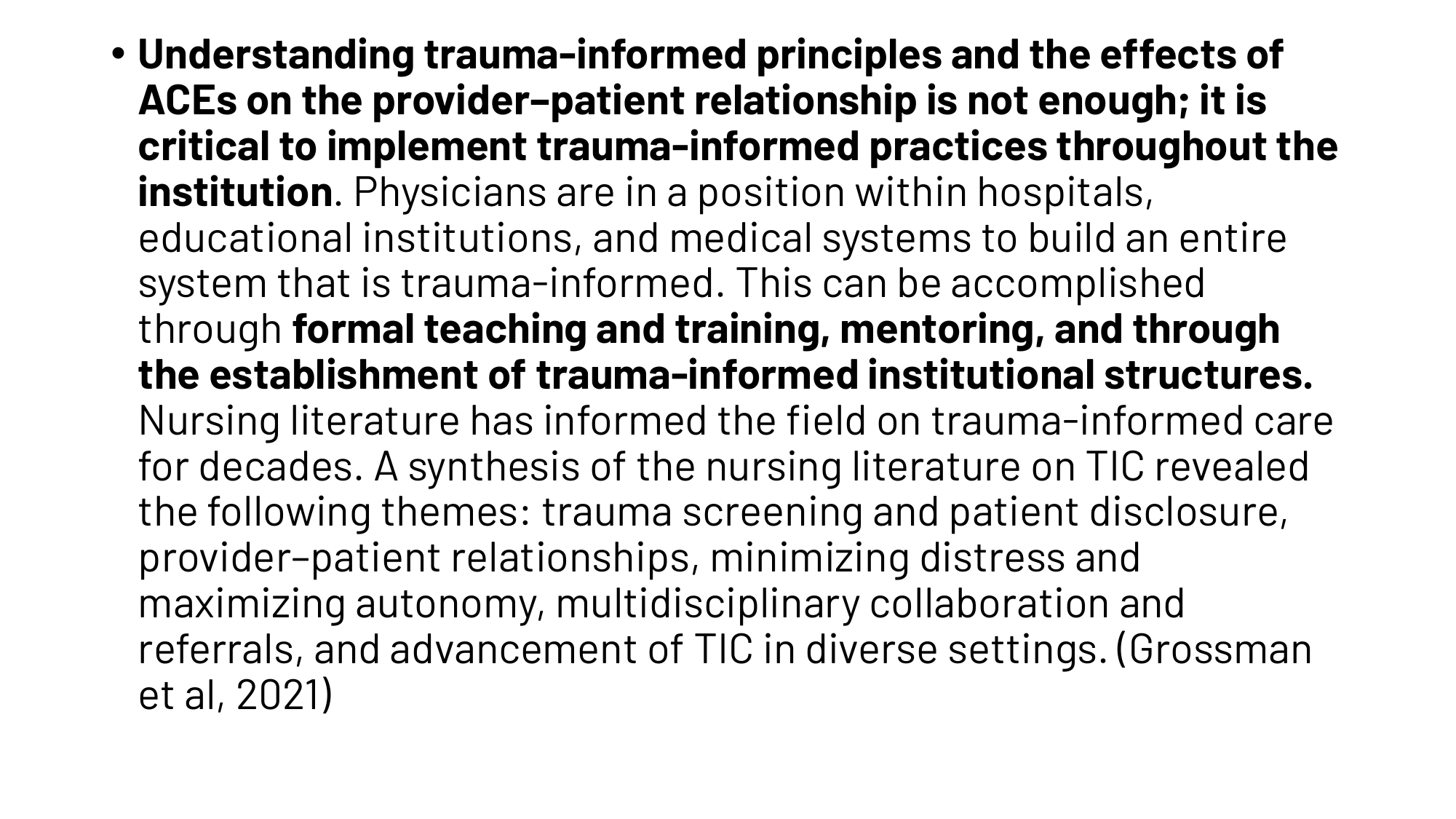

#
Understanding trauma-informed principles and the effects of ACEs on the provider–patient relationship is not enough; it is critical to implement trauma-informed practices throughout the institution. Physicians are in a position within hospitals, educational institutions, and medical systems to build an entire system that is trauma-informed. This can be accomplished through formal teaching and training, mentoring, and through the establishment of trauma-informed institutional structures. Nursing literature has informed the field on trauma-informed care for decades. A synthesis of the nursing literature on TIC revealed the following themes: trauma screening and patient disclosure, provider–patient relationships, minimizing distress and maximizing autonomy, multidisciplinary collaboration and referrals, and advancement of TIC in diverse settings. (Grossman et al, 2021)